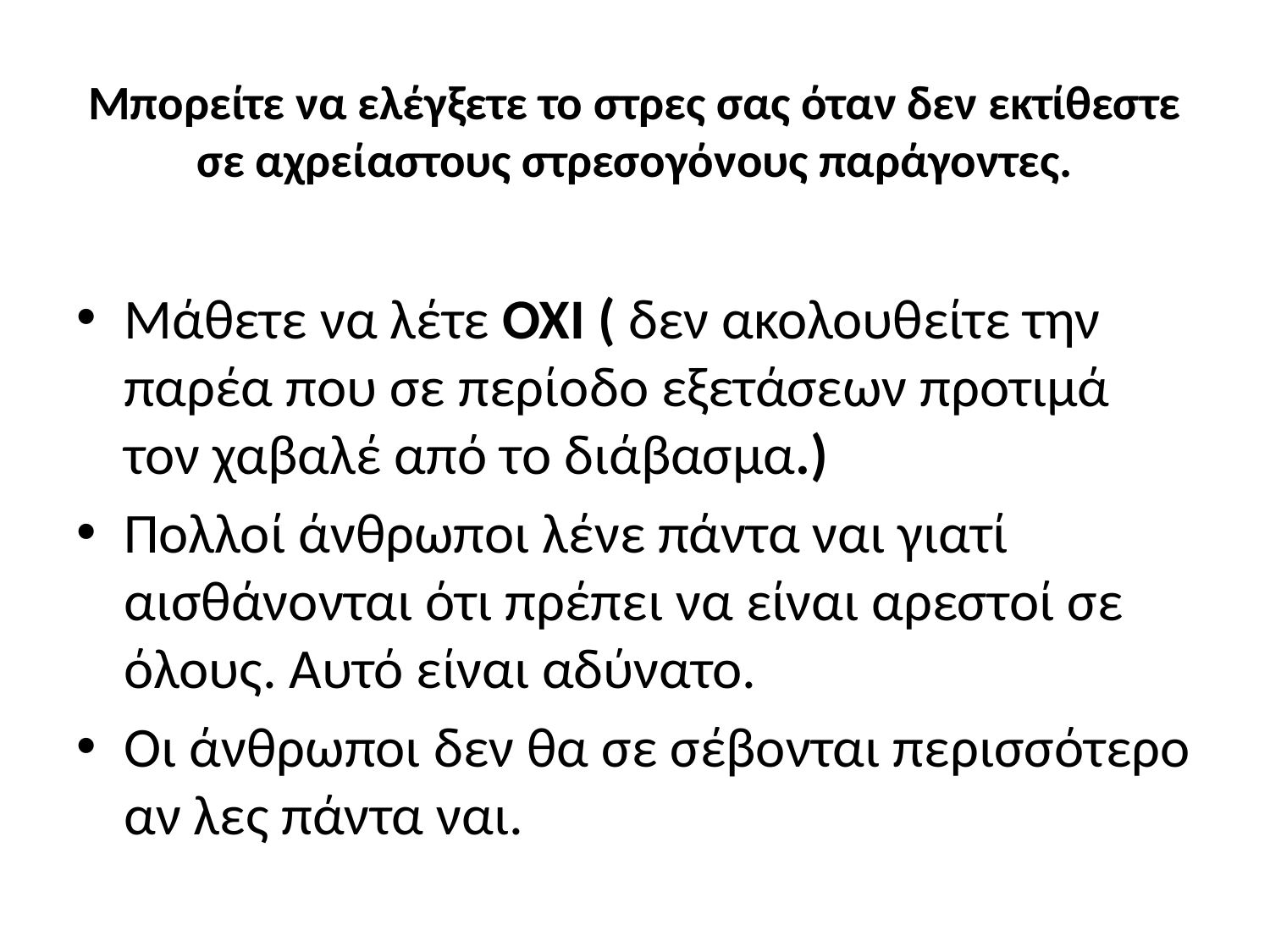

# Μπορείτε να ελέγξετε το στρες σας όταν δεν εκτίθεστε σε αχρείαστους στρεσογόνους παράγοντες.
Μάθετε να λέτε ΌΧΙ ( δεν ακολουθείτε την παρέα που σε περίοδο εξετάσεων προτιμά τον χαβαλέ από το διάβασμα.)
Πολλοί άνθρωποι λένε πάντα ναι γιατί αισθάνονται ότι πρέπει να είναι αρεστοί σε όλους. Αυτό είναι αδύνατο.
Οι άνθρωποι δεν θα σε σέβονται περισσότερο αν λες πάντα ναι.